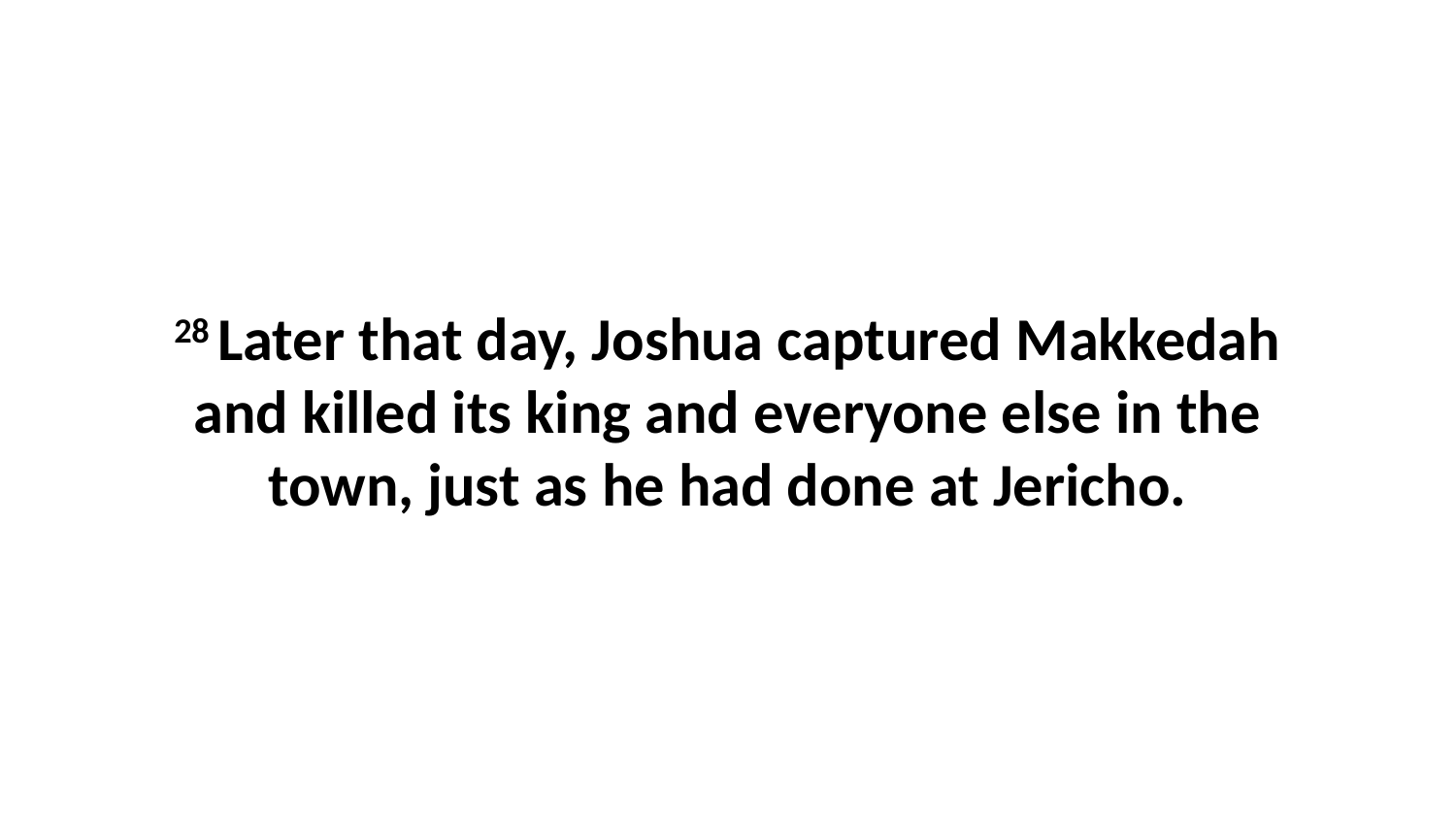

28 Later that day, Joshua captured Makkedah and killed its king and everyone else in the town, just as he had done at Jericho.